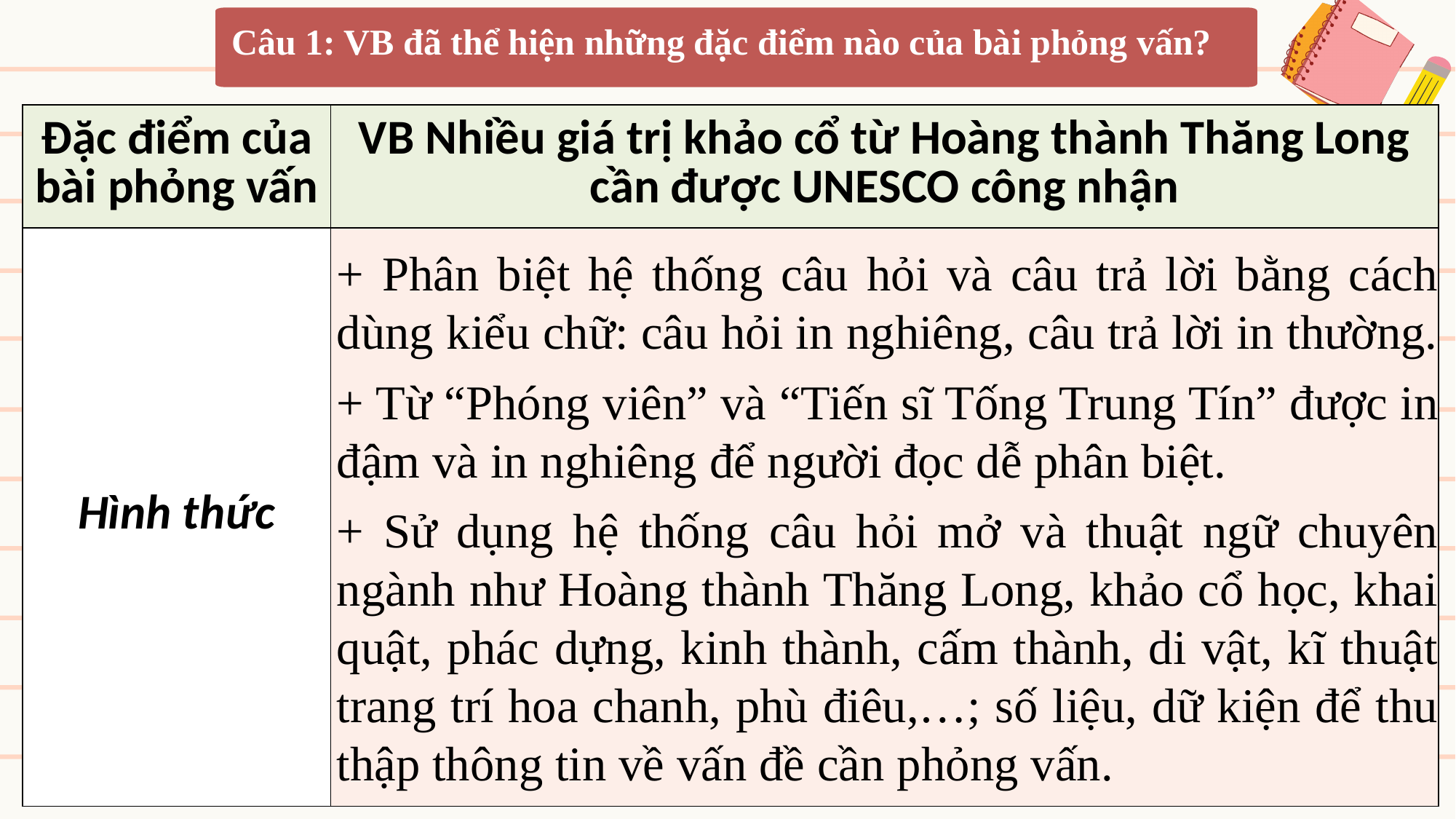

Câu 1: VB đã thể hiện những đặc điểm nào của bài phỏng vấn?

| Đặc điểm của bài phỏng vấn | VB Nhiều giá trị khảo cổ từ Hoàng thành Thăng Long cần được UNESCO công nhận |
| --- | --- |
| Hình thức |  |

+ Phân biệt hệ thống câu hỏi và câu trả lời bằng cách dùng kiểu chữ: câu hỏi in nghiêng, câu trả lời in thường.
+ Từ “Phóng viên” và “Tiến sĩ Tống Trung Tín” được in đậm và in nghiêng để người đọc dễ phân biệt.
+ Sử dụng hệ thống câu hỏi mở và thuật ngữ chuyên ngành như Hoàng thành Thăng Long, khảo cổ học, khai quật, phác dựng, kinh thành, cấm thành, di vật, kĩ thuật trang trí hoa chanh, phù điêu,…; số liệu, dữ kiện để thu thập thông tin về vấn đề cần phỏng vấn.